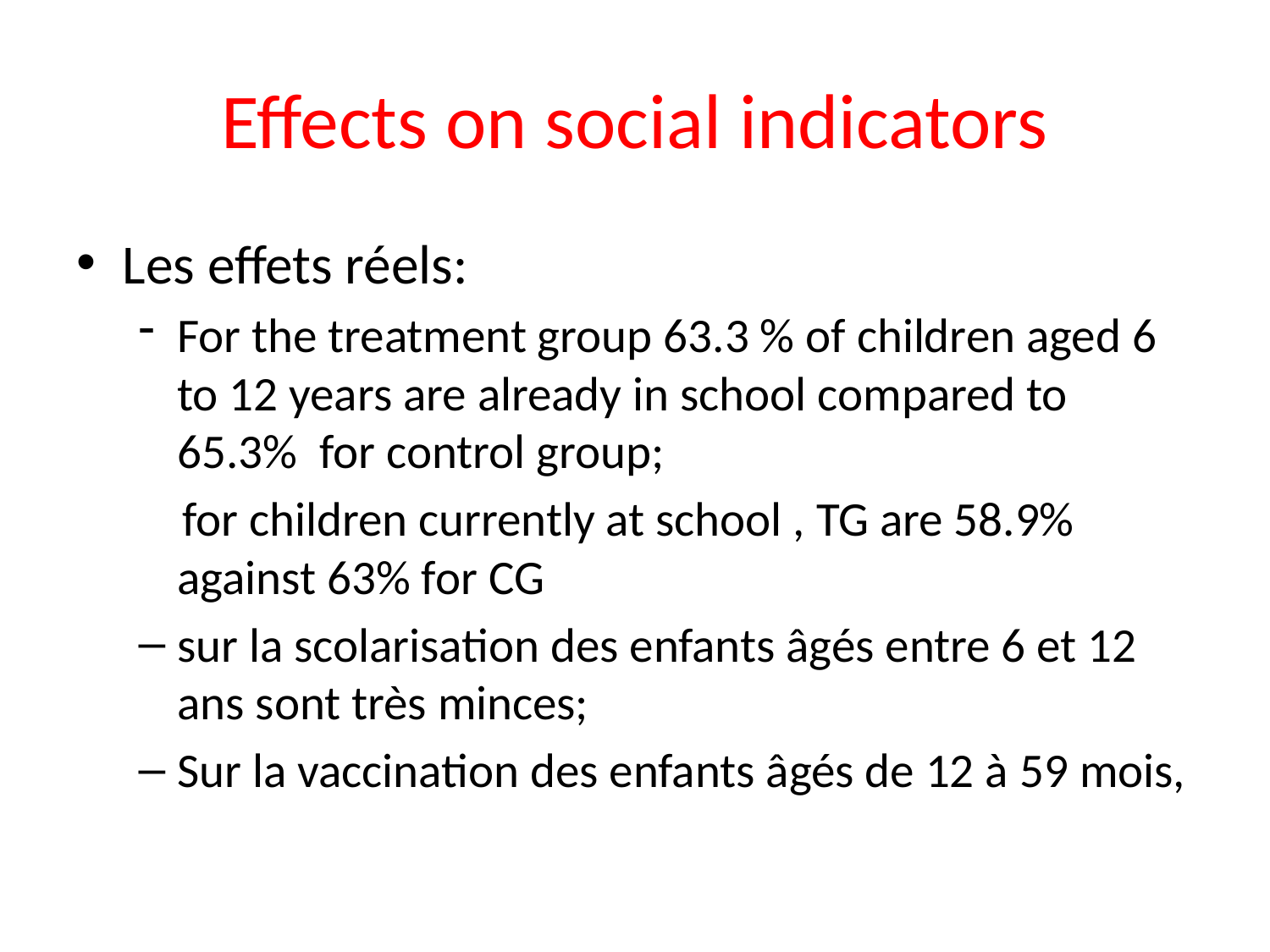

# Effects on social indicators
Les effets réels:
For the treatment group 63.3 % of children aged 6 to 12 years are already in school compared to 65.3%  for control group;
    for children currently at school , TG are 58.9%  against 63% for CG
sur la scolarisation des enfants âgés entre 6 et 12 ans sont très minces;
Sur la vaccination des enfants âgés de 12 à 59 mois,